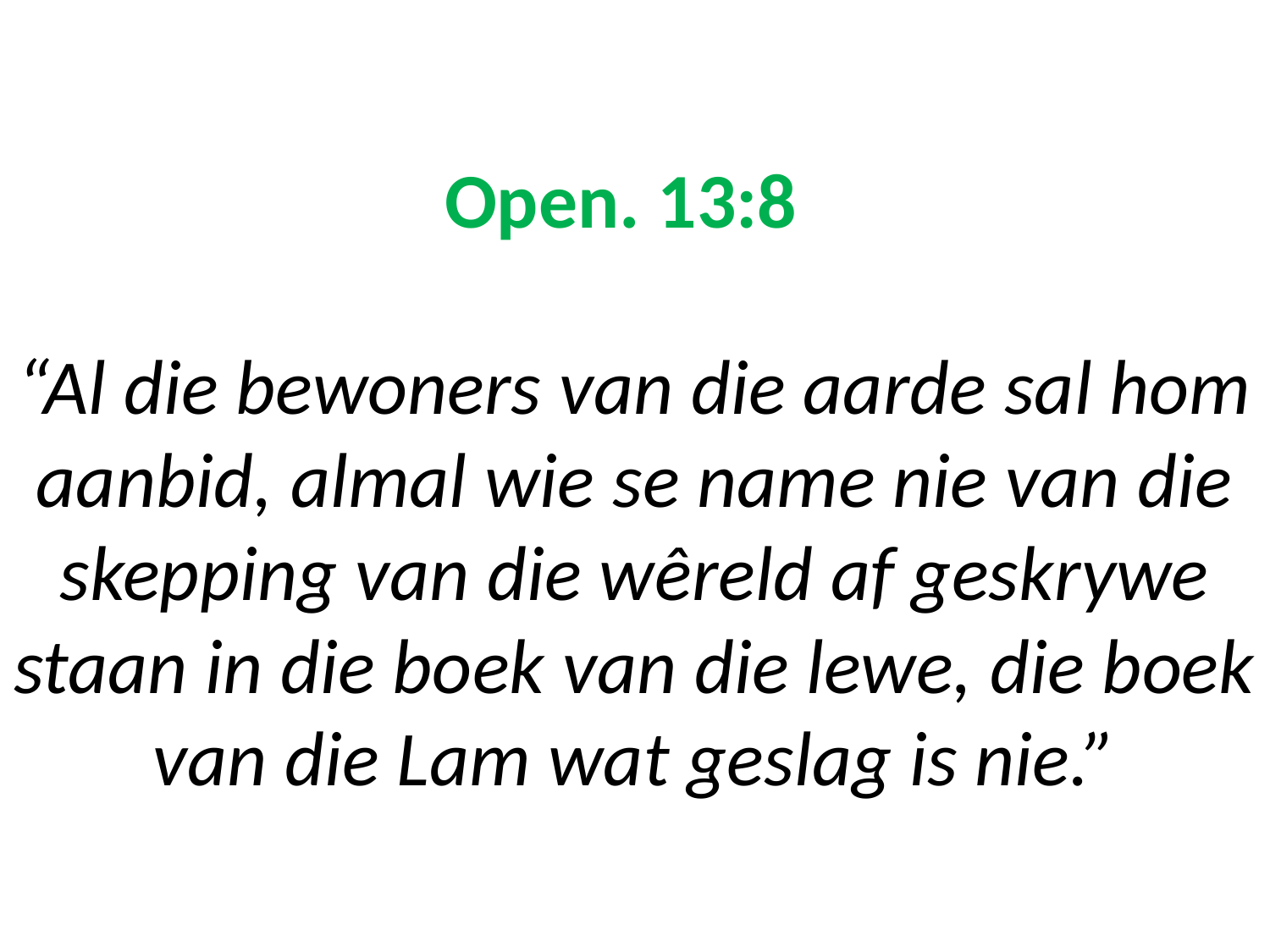

# Open. 13:8 “Al die bewoners van die aarde sal hom aanbid, almal wie se name nie van die skepping van die wêreld af geskrywe staan in die boek van die lewe, die boek van die Lam wat geslag is nie.”